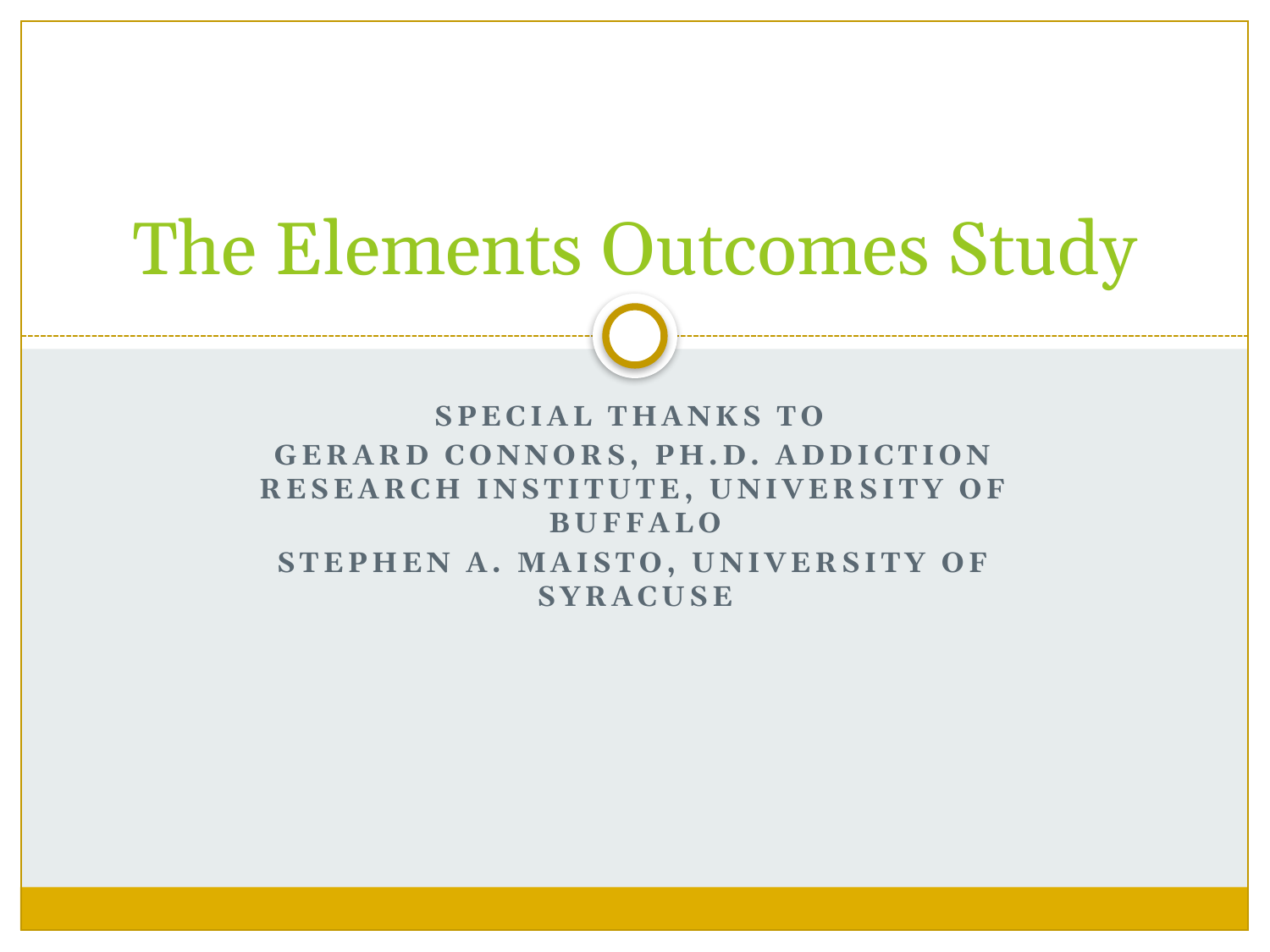

# The Elements Outcomes Study
SPECIAL THANKS TO
GERARD CONNORS, PH.D. ADDICTION RESEARCH INSTITUTE, UNIVERSITY OF BUFFALO
STEPHEN A. MAISTO, UNIVERSITY OF SYRACUSE